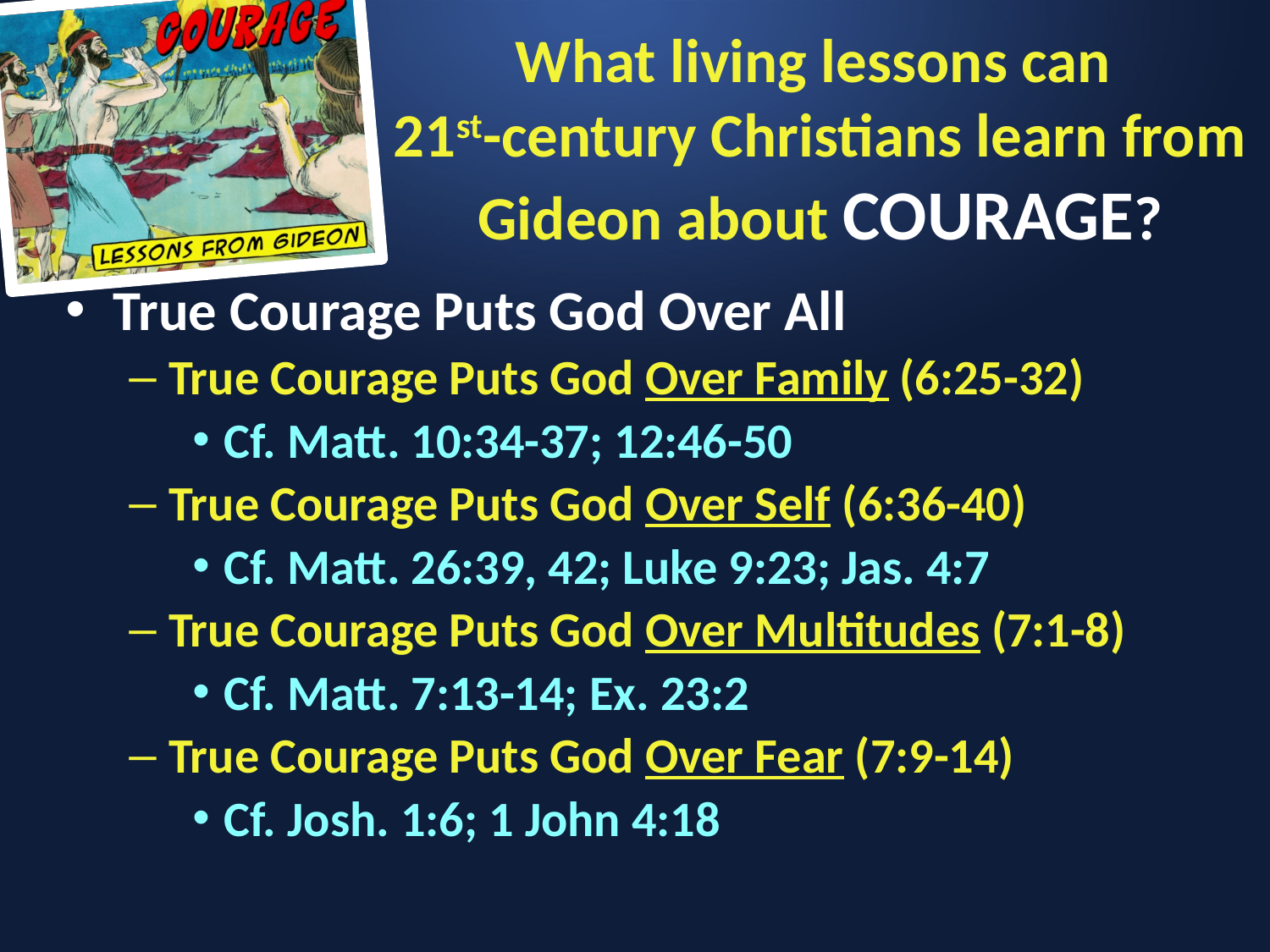

# What living lessons can 21st-century Christians learn from Gideon about COURAGE?
True Courage Puts God Over All
True Courage Puts God Over Family (6:25-32)
Cf. Matt. 10:34-37; 12:46-50
True Courage Puts God Over Self (6:36-40)
Cf. Matt. 26:39, 42; Luke 9:23; Jas. 4:7
True Courage Puts God Over Multitudes (7:1-8)
Cf. Matt. 7:13-14; Ex. 23:2
True Courage Puts God Over Fear (7:9-14)
Cf. Josh. 1:6; 1 John 4:18